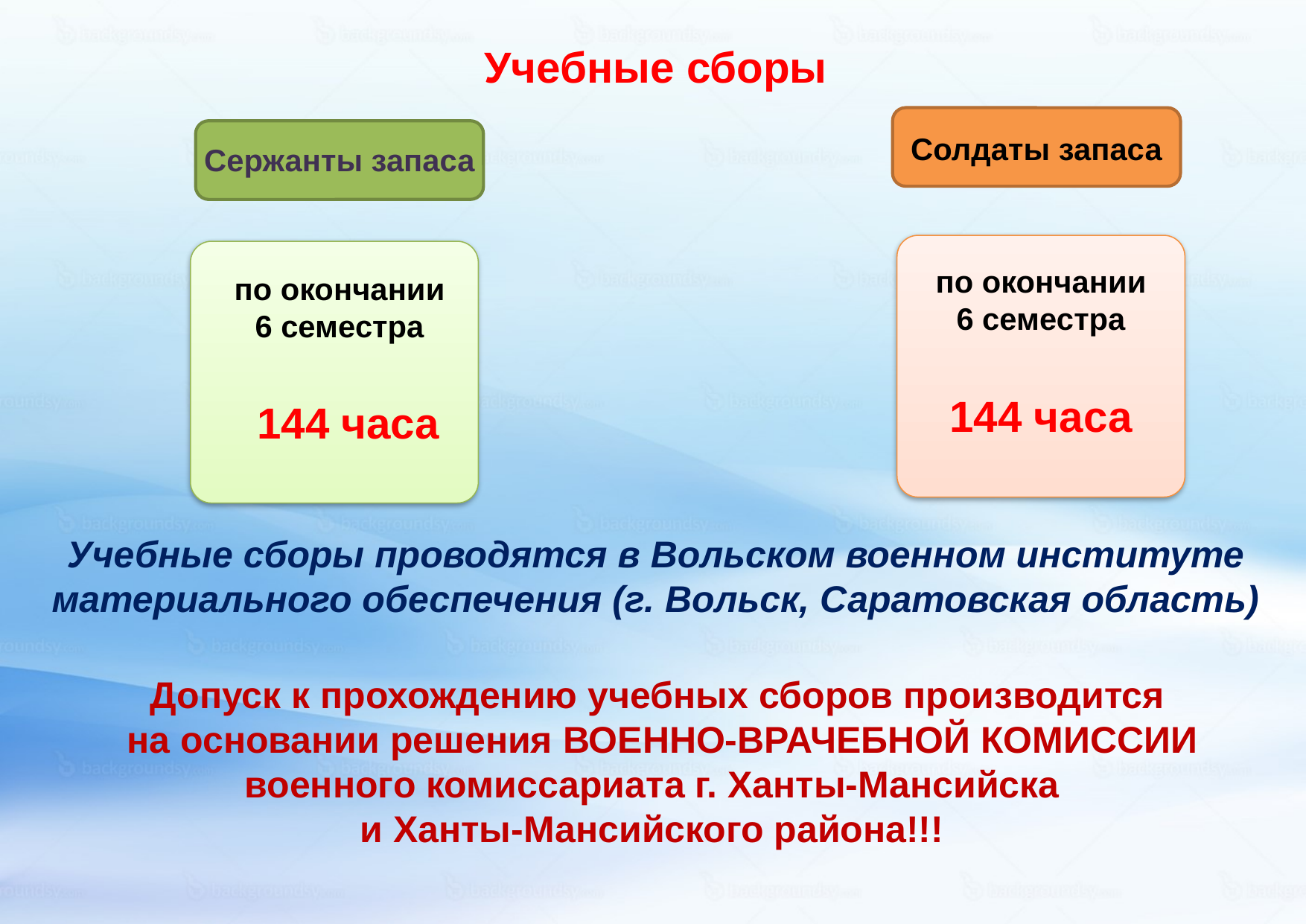

Учебные сборы

Солдаты запаса
Сержанты запаса

по окончании
6 семестра
по окончании
6 семестра
144 часа
144 часа
Учебные сборы проводятся в Вольском военном институте материального обеспечения (г. Вольск, Саратовская область)
Допуск к прохождению учебных сборов производится
 на основании решения ВОЕННО-ВРАЧЕБНОЙ КОМИССИИ
военного комиссариата г. Ханты-Мансийска
и Ханты-Мансийского района!!!